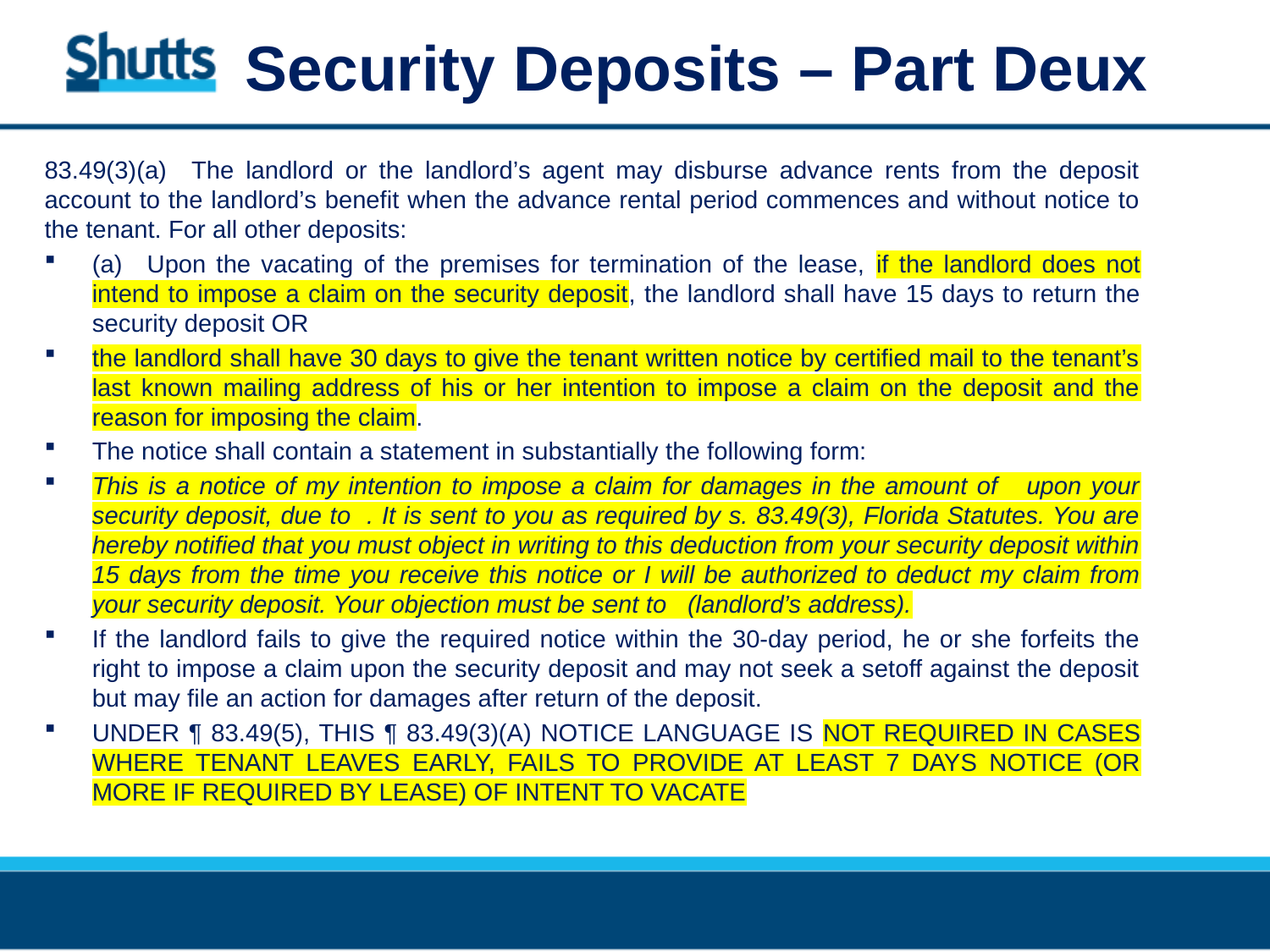

# Security Deposits – Part Deux
83.49(3)(a) The landlord or the landlord’s agent may disburse advance rents from the deposit account to the landlord’s benefit when the advance rental period commences and without notice to the tenant. For all other deposits:
(a) Upon the vacating of the premises for termination of the lease, if the landlord does not intend to impose a claim on the security deposit, the landlord shall have 15 days to return the security deposit OR
the landlord shall have 30 days to give the tenant written notice by certified mail to the tenant’s last known mailing address of his or her intention to impose a claim on the deposit and the reason for imposing the claim.
The notice shall contain a statement in substantially the following form:
This is a notice of my intention to impose a claim for damages in the amount of   upon your security deposit, due to  . It is sent to you as required by s. 83.49(3), Florida Statutes. You are hereby notified that you must object in writing to this deduction from your security deposit within 15 days from the time you receive this notice or I will be authorized to deduct my claim from your security deposit. Your objection must be sent to   (landlord’s address).
If the landlord fails to give the required notice within the 30-day period, he or she forfeits the right to impose a claim upon the security deposit and may not seek a setoff against the deposit but may file an action for damages after return of the deposit.
UNDER ¶ 83.49(5), THIS ¶ 83.49(3)(A) NOTICE LANGUAGE IS NOT REQUIRED IN CASES WHERE TENANT LEAVES EARLY, FAILS TO PROVIDE AT LEAST 7 DAYS NOTICE (OR MORE IF REQUIRED BY LEASE) OF INTENT TO VACATE